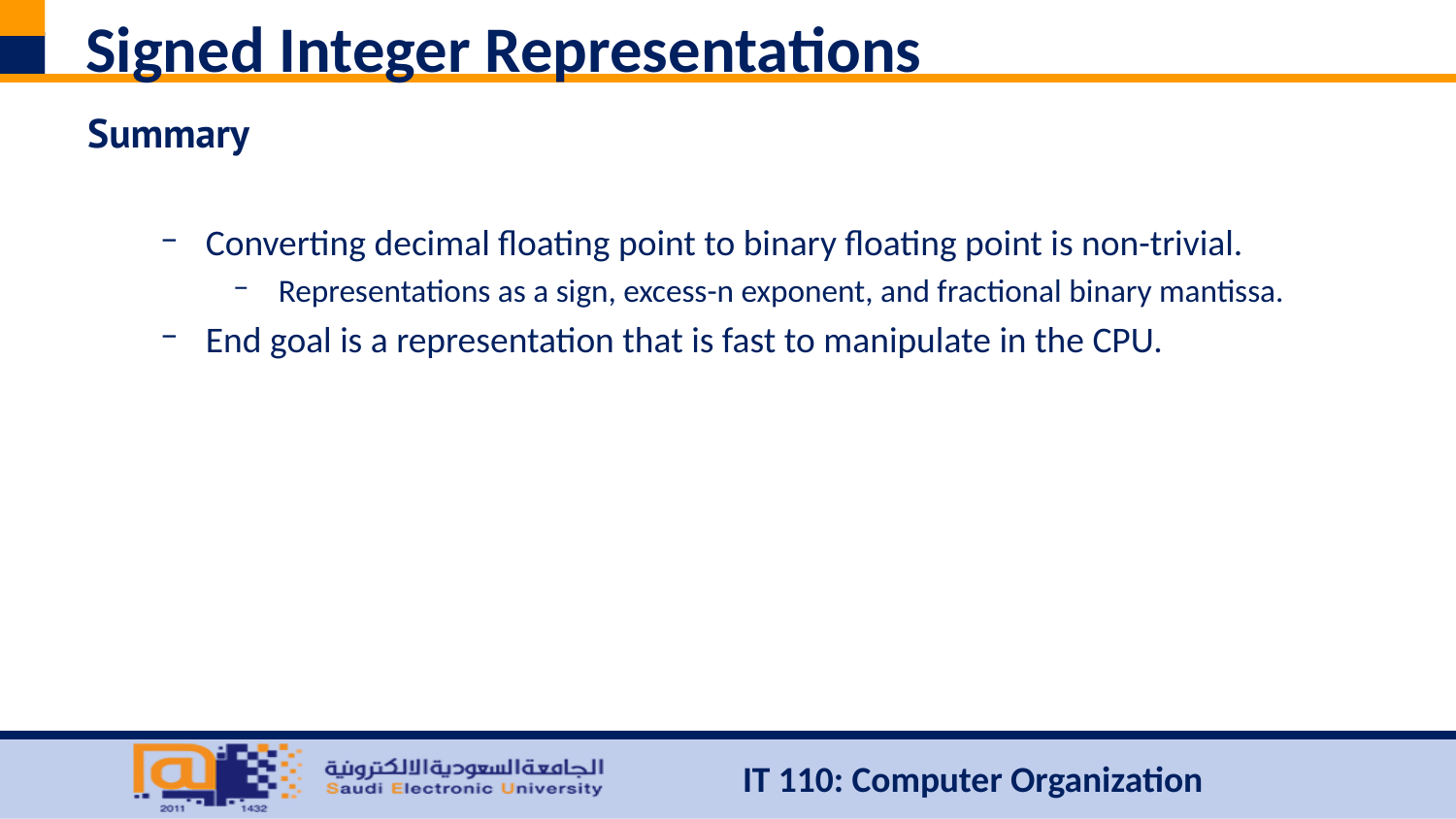

# Signed Integer Representations
Summary

Converting decimal floating point to binary floating point is non-trivial.
Representations as a sign, excess-n exponent, and fractional binary mantissa.
End goal is a representation that is fast to manipulate in the CPU.